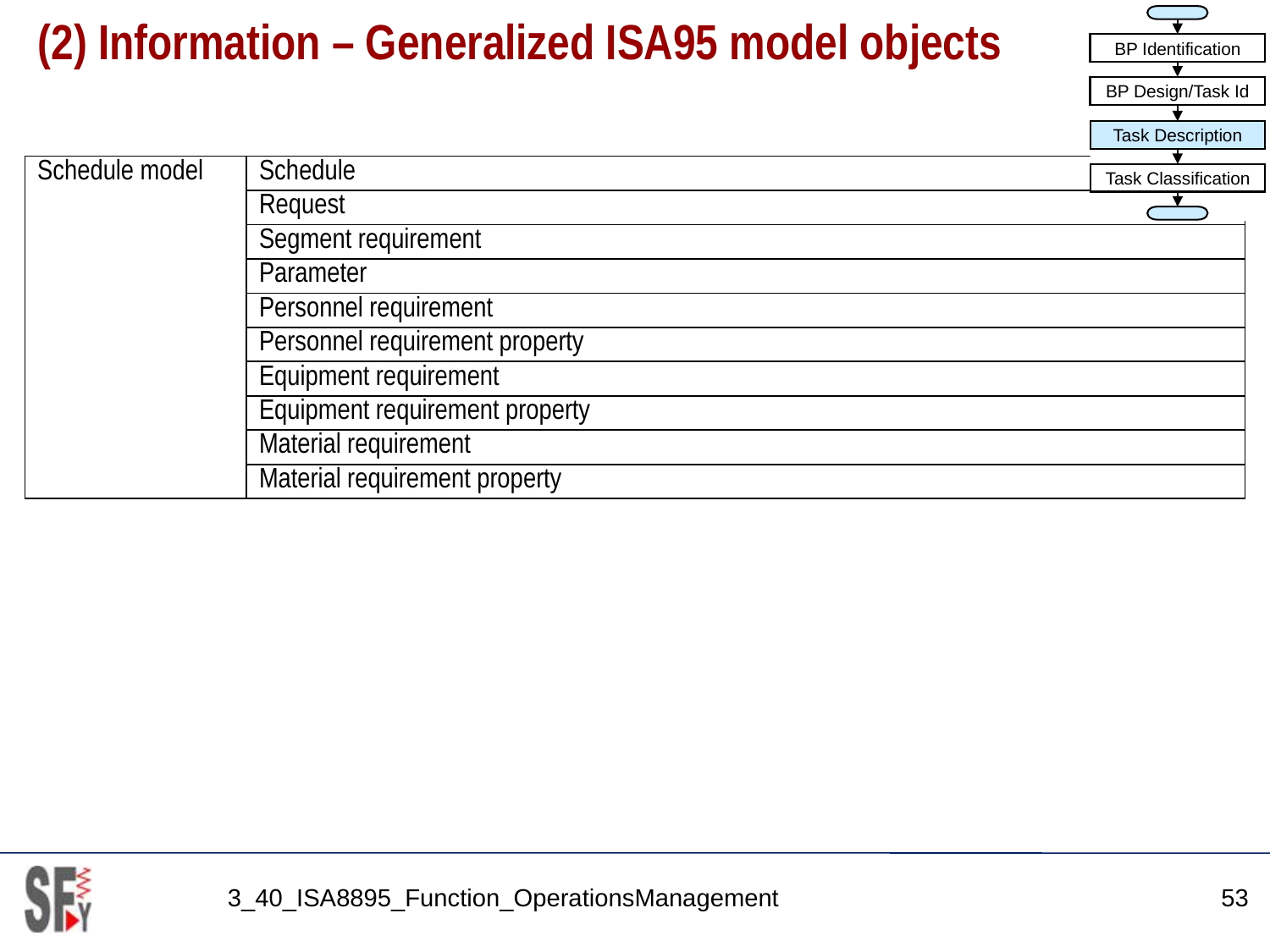

BP Identification
BP Design/Task Id

Task Description
Task Classification

# (2) Information – Generalized ISA95 model objects
| Schedule model | Schedule |
| --- | --- |
|  | Request |
|  | Segment requirement |
|  | Parameter |
|  | Personnel requirement |
|  | Personnel requirement property |
|  | Equipment requirement |
|  | Equipment requirement property |
|  | Material requirement |
|  | Material requirement property |
3_40_ISA8895_Function_OperationsManagement
53